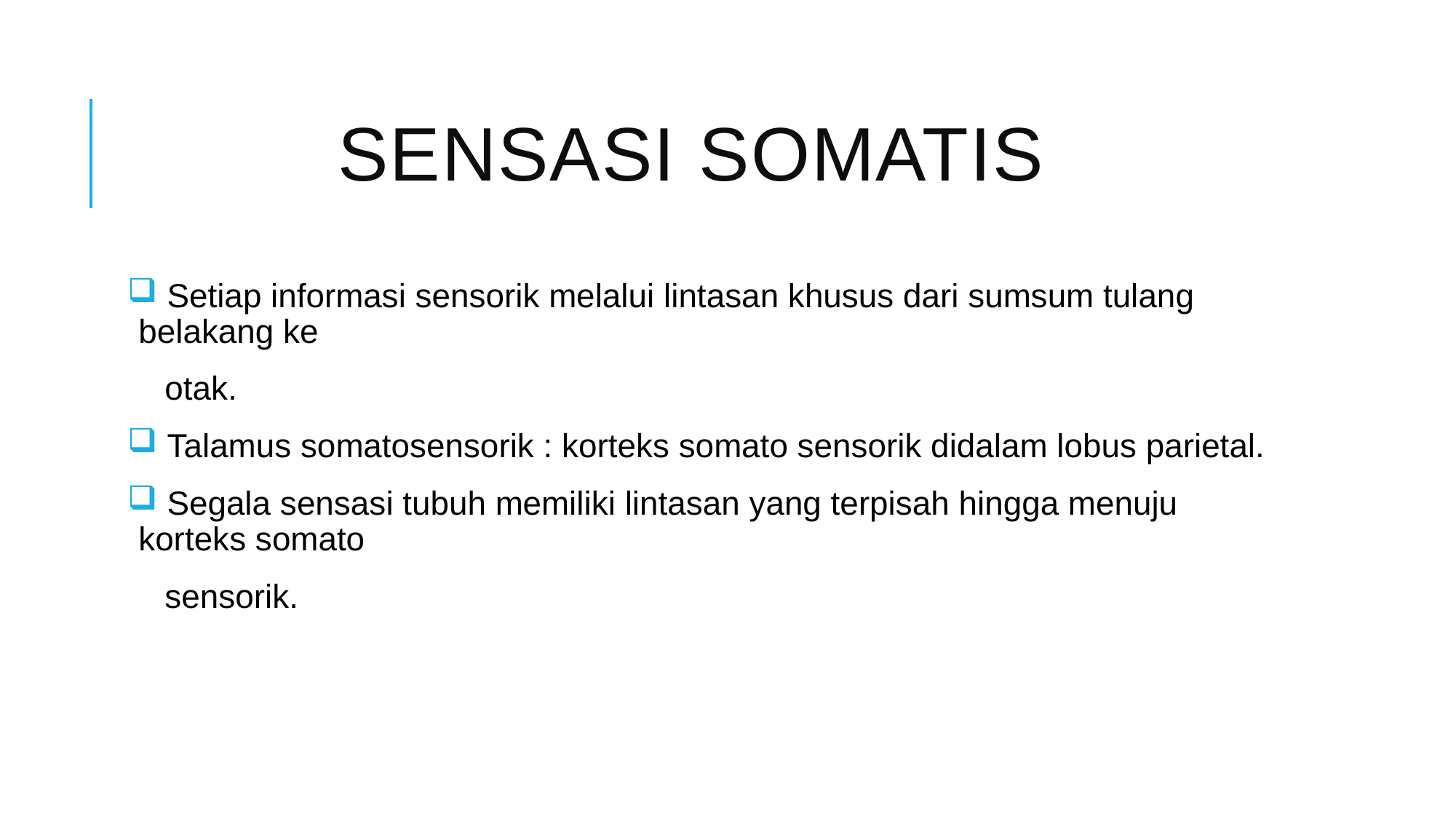

# Sensasi somatis
 Setiap informasi sensorik melalui lintasan khusus dari sumsum tulang belakang ke
    otak.
 Talamus somatosensorik : korteks somato sensorik didalam lobus parietal.
 Segala sensasi tubuh memiliki lintasan yang terpisah hingga menuju korteks somato
    sensorik.